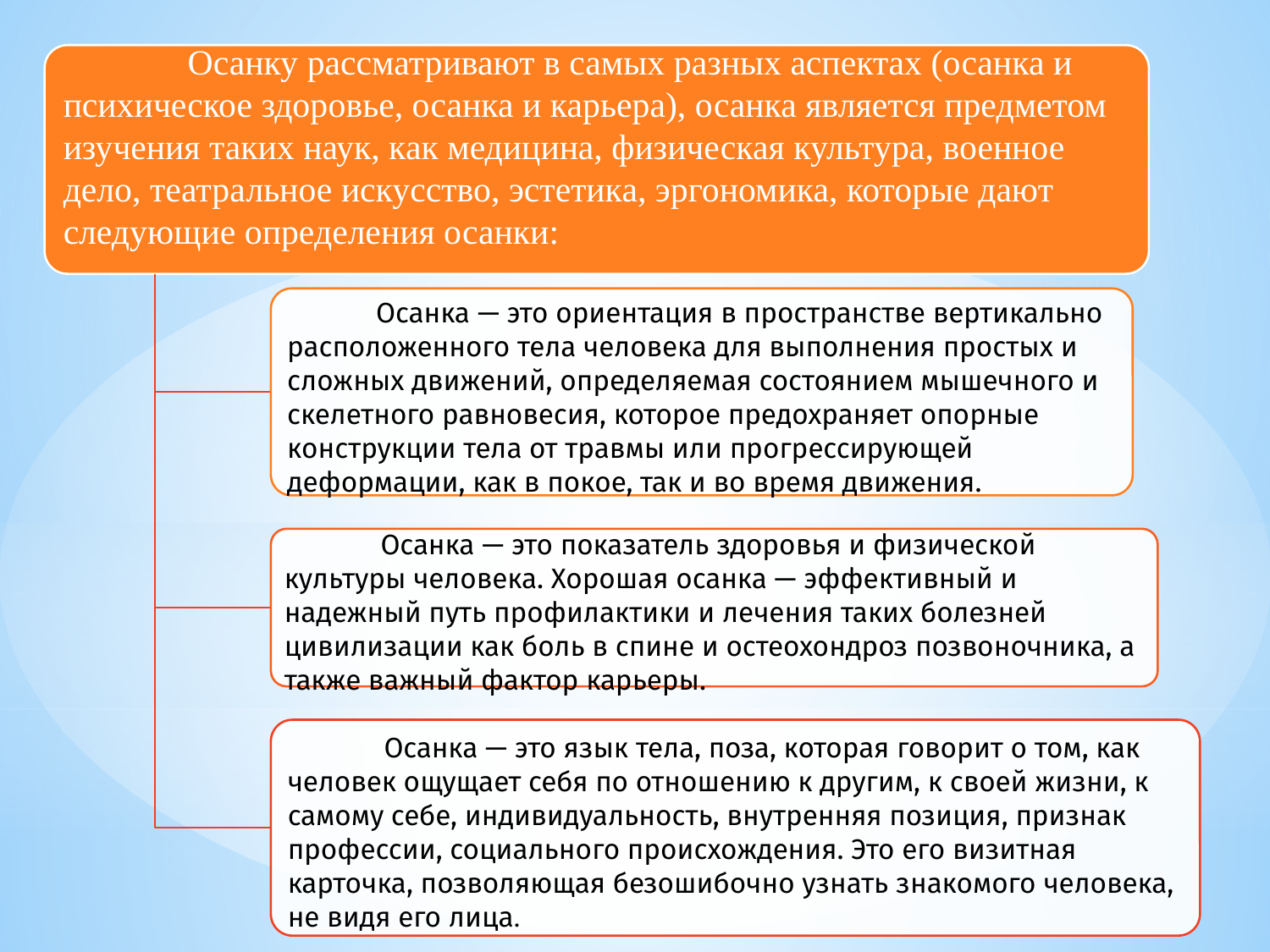

Осанку рассматривают в самых разных аспектах (осанка и психическое здоровье, осанка и карьера), осанка является предметом изучения таких наук, как медицина, физическая культура, военное дело, театральное искусство, эстетика, эргономика, которые дают следующие определения осанки:

            Осанка — это ориентация в пространстве вертикально расположенного тела человека для выполнения простых и сложных движений, определяемая состоянием мышечного и скелетного равновесия, которое предохраняет опорные конструкции тела от травмы или прогрессирующей деформации, как в покое, так и во время движения.

             Осанка — это показатель здоровья и физической культуры человека. Хорошая осанка — эффективный и надежный путь профилактики и лечения таких болезней цивилизации как боль в спине и остеохондроз позвоночника, а также важный фактор карьеры.

             Осанка — это язык тела, поза, которая говорит о том, как человек ощущает себя по отношению к другим, к своей жизни, к самому себе, индивидуальность, внутренняя позиция, признак профессии, социального происхождения. Это его визитная карточка, позволяющая безошибочно узнать знакомого человека, не видя его лица.